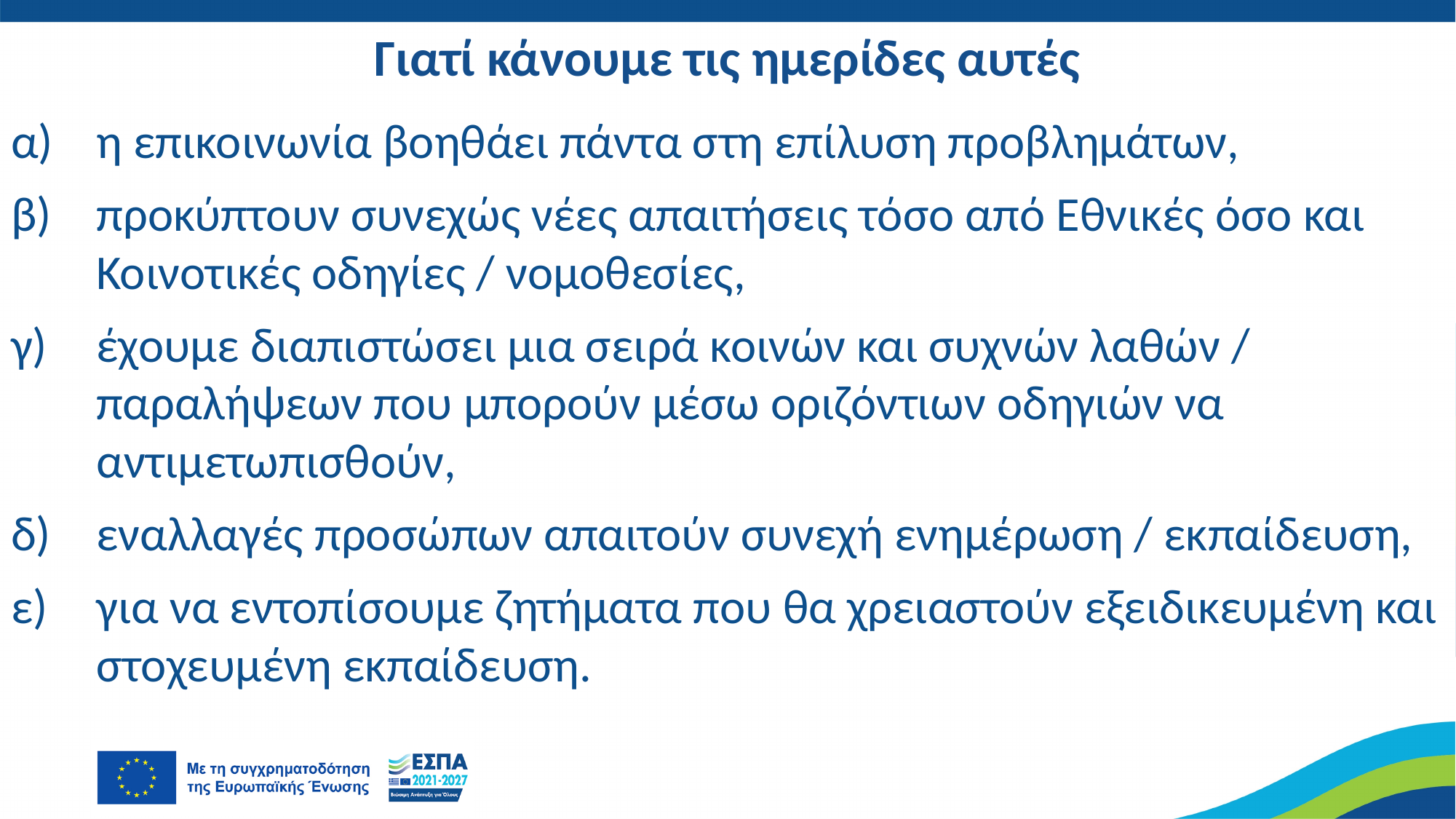

# Γιατί κάνουμε τις ημερίδες αυτές
α)	η επικοινωνία βοηθάει πάντα στη επίλυση προβλημάτων,

β)	προκύπτουν συνεχώς νέες απαιτήσεις τόσο από Εθνικές όσο και Κοινοτικές οδηγίες / νομοθεσίες,

γ)	έχουμε διαπιστώσει μια σειρά κοινών και συχνών λαθών / παραλήψεων που μπορούν μέσω οριζόντιων οδηγιών να αντιμετωπισθούν,

δ)	εναλλαγές προσώπων απαιτούν συνεχή ενημέρωση / εκπαίδευση,

ε)	για να εντοπίσουμε ζητήματα που θα χρειαστούν εξειδικευμένη και στοχευμένη εκπαίδευση.